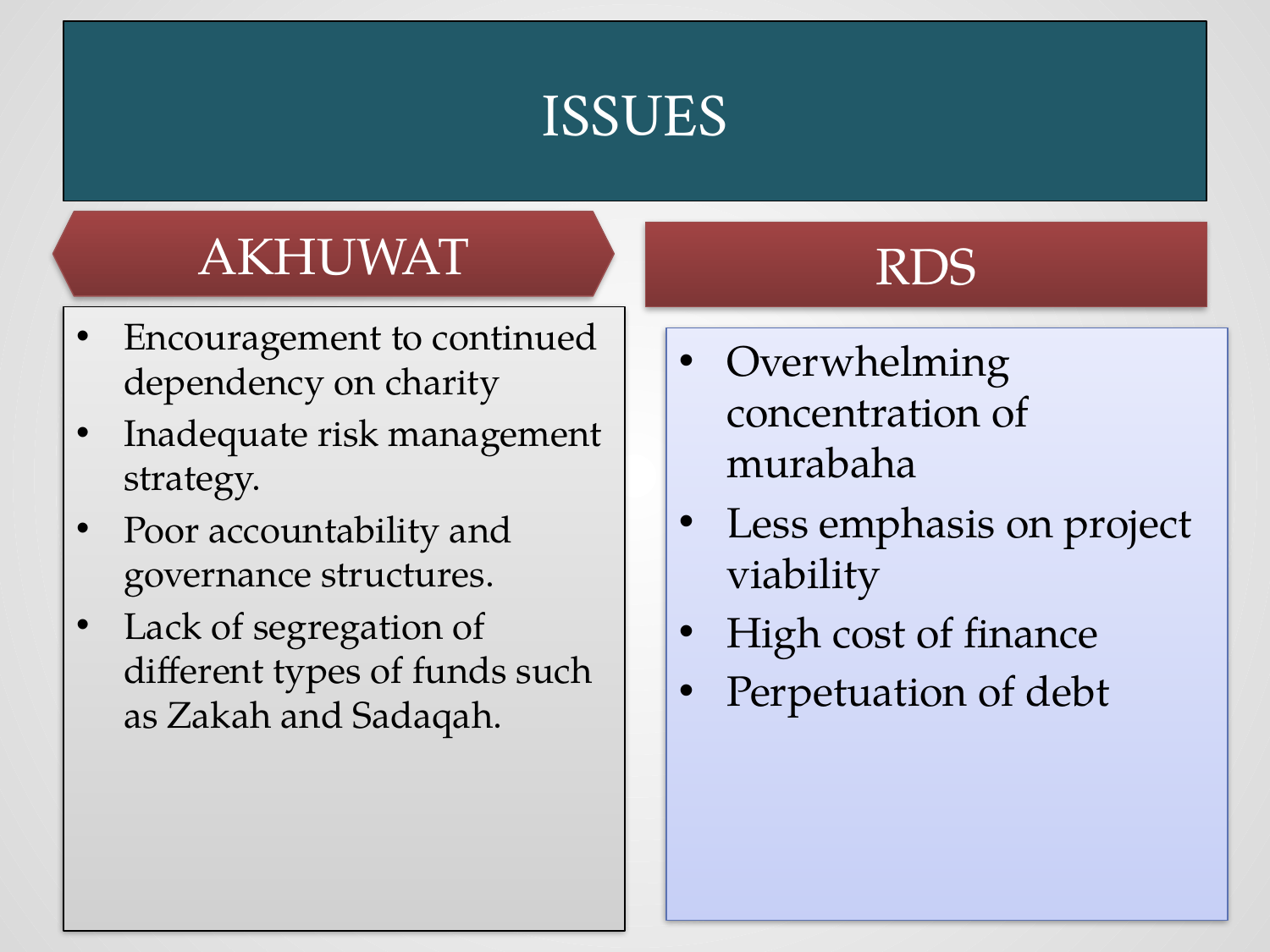

# ISSUES
AKHUWAT
AKHUWAT
RDS
Encouragement to continued dependency on charity
Inadequate risk management strategy.
Poor accountability and governance structures.
Lack of segregation of different types of funds such as Zakah and Sadaqah.
Overwhelming concentration of murabaha
Less emphasis on project viability
High cost of finance
Perpetuation of debt